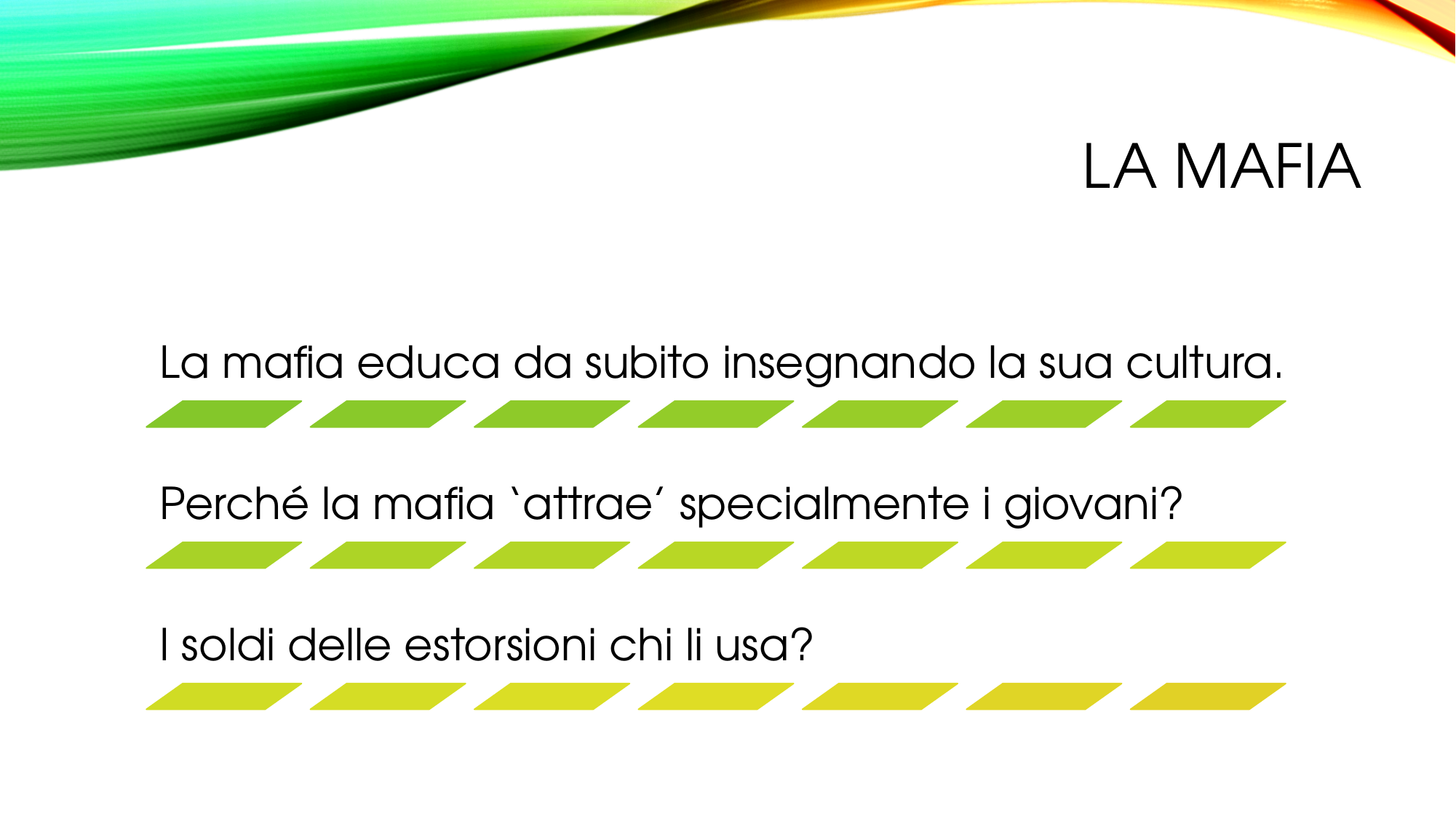

# La mafia
La mafia educa da subito insegnando la sua cultura.
Perché la mafia ‘attrae’ specialmente i giovani?
I soldi delle estorsioni chi li usa?